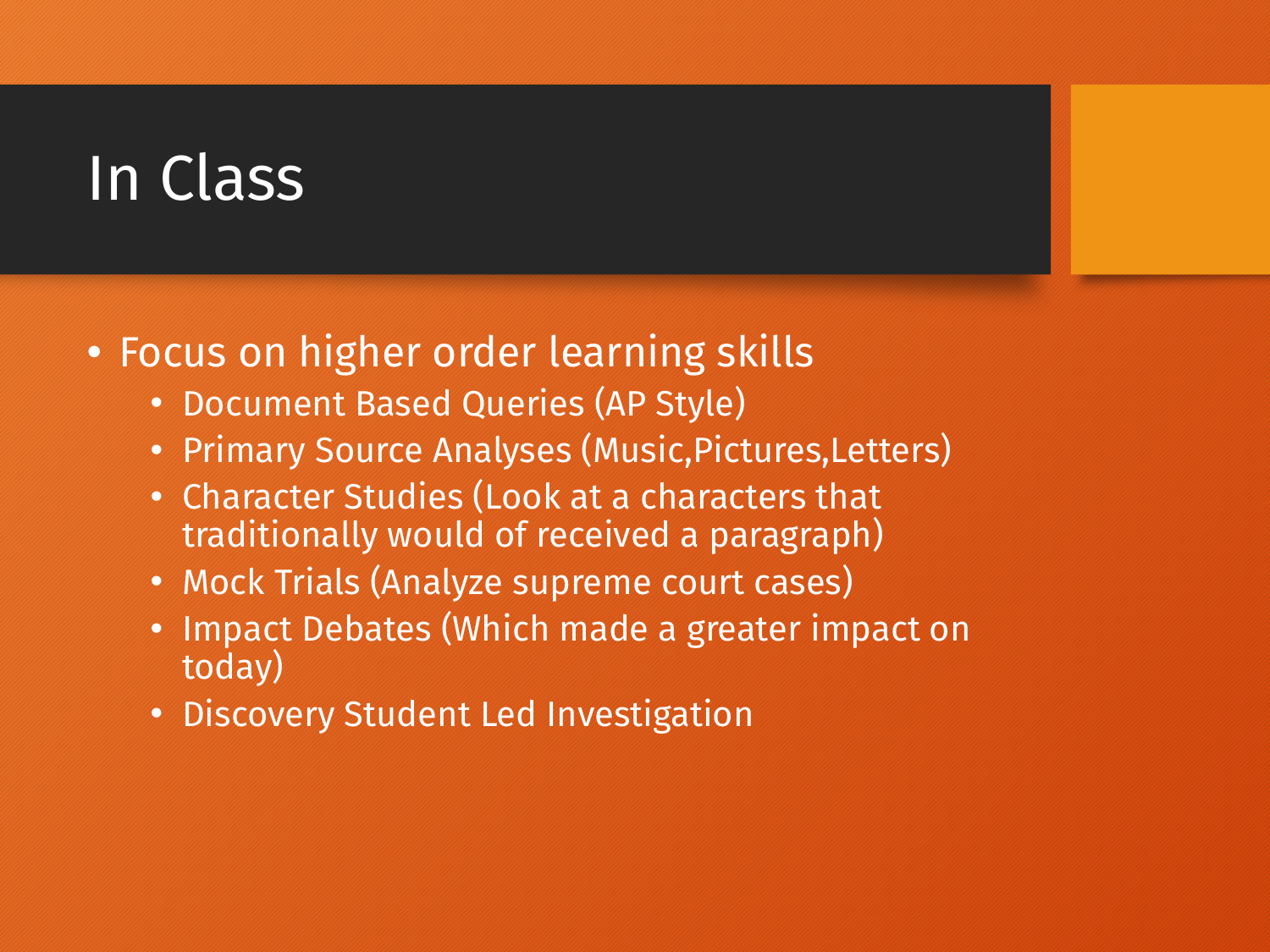

# In Class
Focus on higher order learning skills
Document Based Queries (AP Style)
Primary Source Analyses (Music,Pictures,Letters)
Character Studies (Look at a characters that traditionally would of received a paragraph)
Mock Trials (Analyze supreme court cases)
Impact Debates (Which made a greater impact on today)
Discovery Student Led Investigation